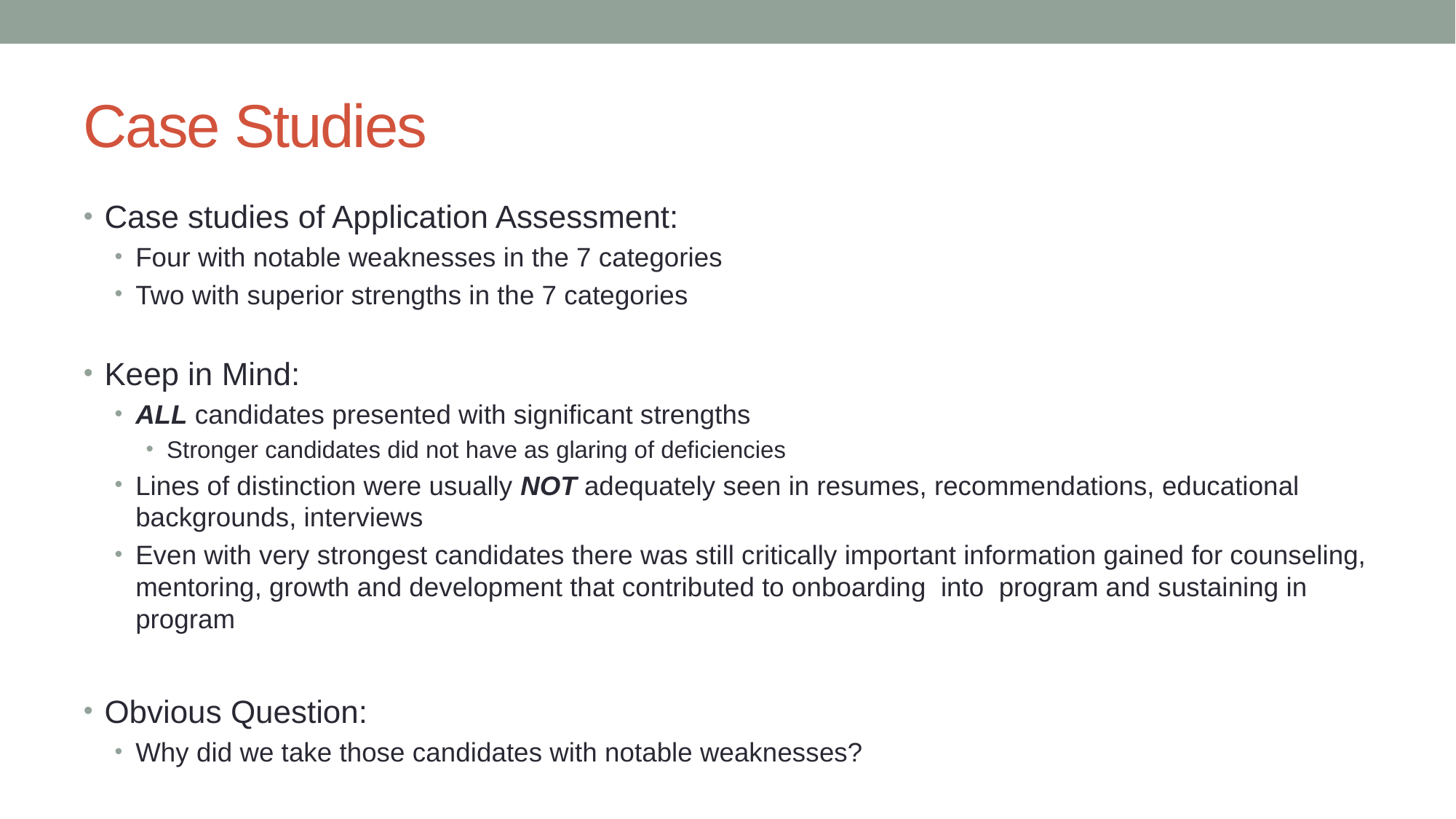

# Case Studies
Case studies of Application Assessment:
Four with notable weaknesses in the 7 categories
Two with superior strengths in the 7 categories

Keep in Mind:
ALL candidates presented with significant strengths
Stronger candidates did not have as glaring of deficiencies
Lines of distinction were usually NOT adequately seen in resumes, recommendations, educational backgrounds, interviews
Even with very strongest candidates there was still critically important information gained for counseling, mentoring, growth and development that contributed to onboarding  into  program and sustaining in program

Obvious Question:
Why did we take those candidates with notable weaknesses?